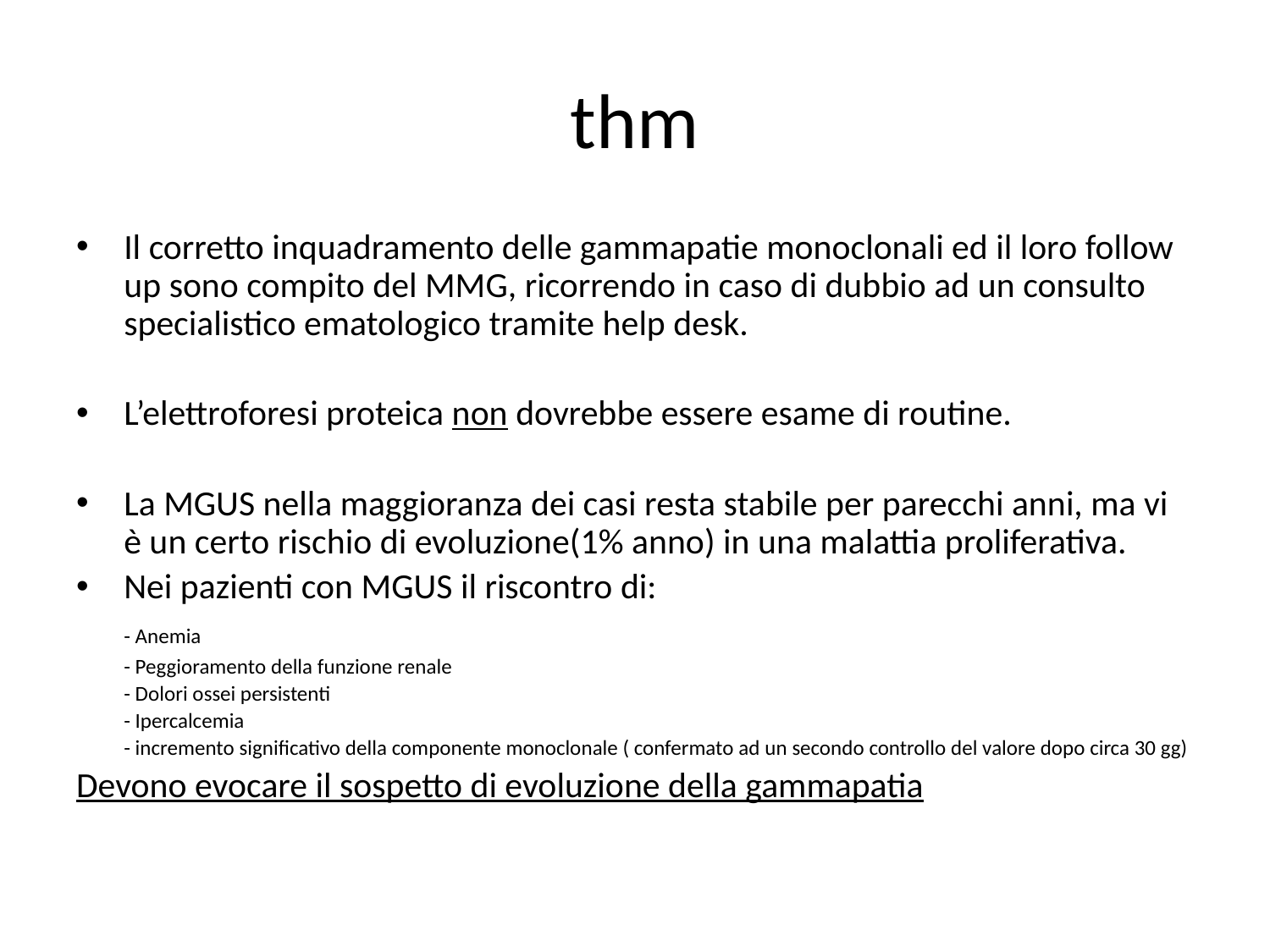

thm
Il corretto inquadramento delle gammapatie monoclonali ed il loro follow up sono compito del MMG, ricorrendo in caso di dubbio ad un consulto specialistico ematologico tramite help desk.

L’elettroforesi proteica non dovrebbe essere esame di routine.

La MGUS nella maggioranza dei casi resta stabile per parecchi anni, ma vi è un certo rischio di evoluzione(1% anno) in una malattia proliferativa.
Nei pazienti con MGUS il riscontro di:
	- Anemia
	- Peggioramento della funzione renale
	- Dolori ossei persistenti
	- Ipercalcemia
	- incremento significativo della componente monoclonale ( confermato ad un secondo controllo del valore dopo circa 30 gg)
Devono evocare il sospetto di evoluzione della gammapatia